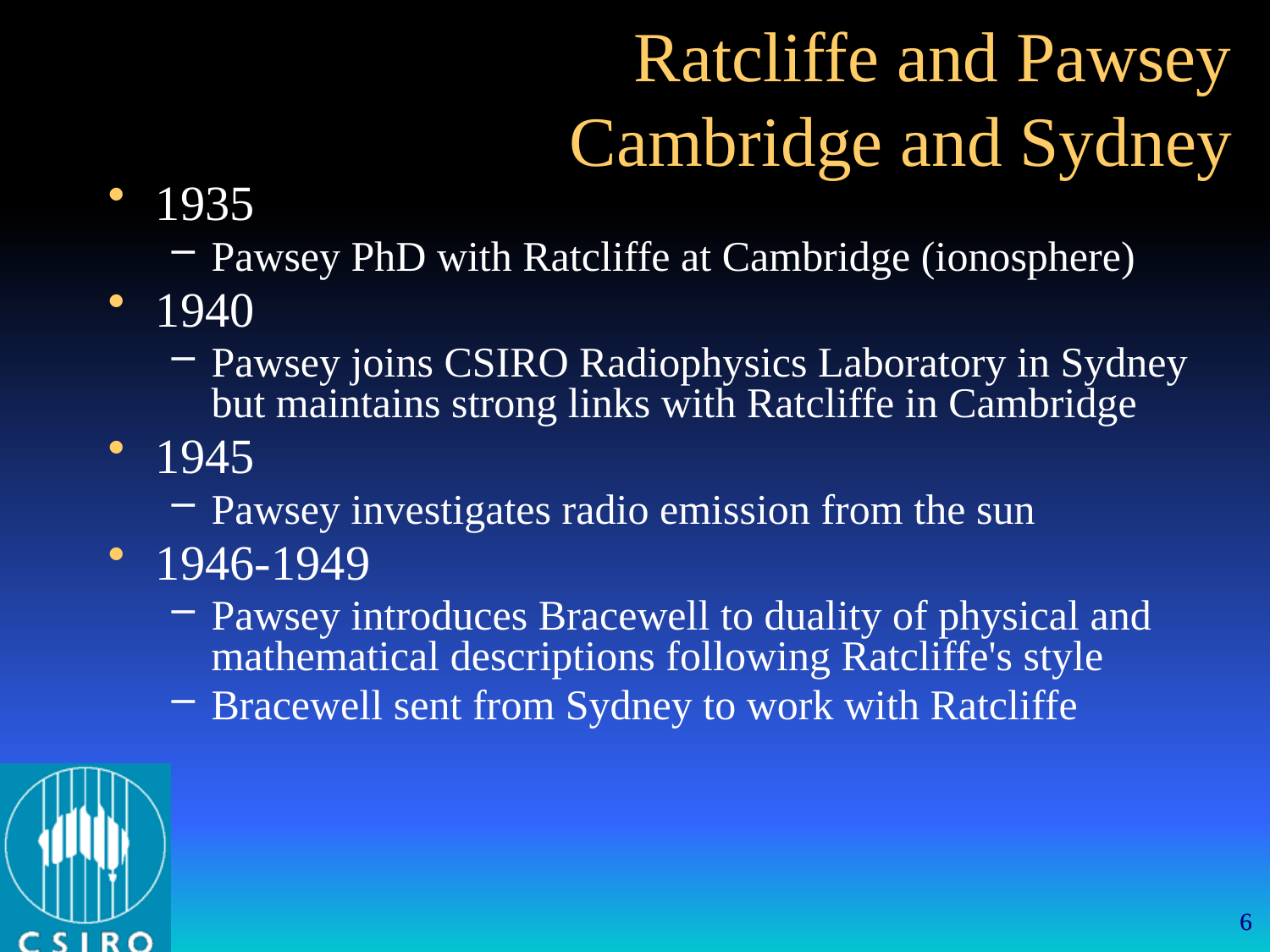

Ratcliffe and Pawsey
Cambridge and Sydney
1935
Pawsey PhD with Ratcliffe at Cambridge (ionosphere)
1940
Pawsey joins CSIRO Radiophysics Laboratory in Sydney but maintains strong links with Ratcliffe in Cambridge
1945
Pawsey investigates radio emission from the sun
1946-1949
Pawsey introduces Bracewell to duality of physical and mathematical descriptions following Ratcliffe's style
Bracewell sent from Sydney to work with Ratcliffe
6
6